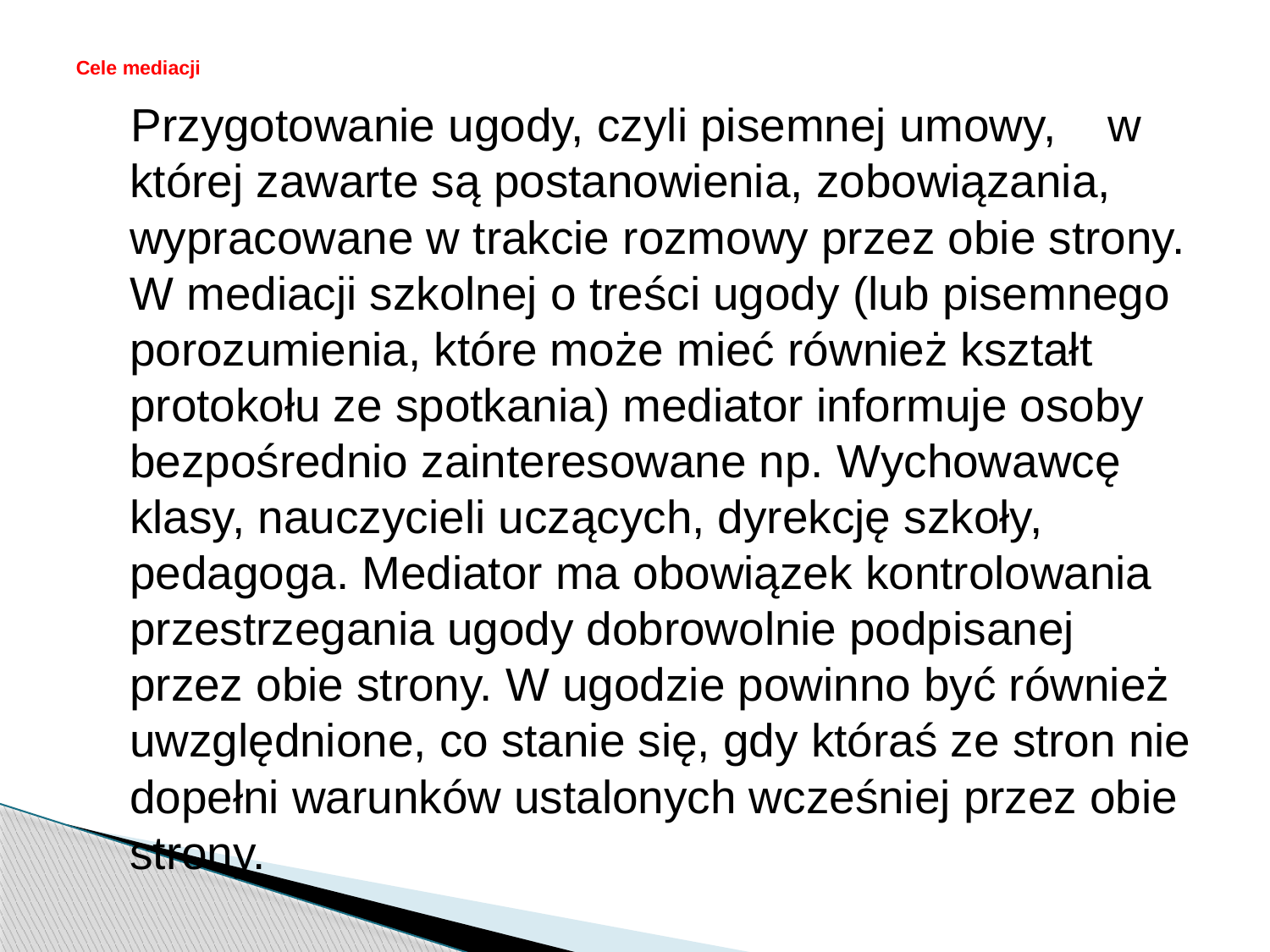

# Cele mediacji
   Przygotowanie ugody, czyli pisemnej umowy,    w której zawarte są postanowienia, zobowiązania, wypracowane w trakcie rozmowy przez obie strony. W mediacji szkolnej o treści ugody (lub pisemnego porozumienia, które może mieć również kształt protokołu ze spotkania) mediator informuje osoby bezpośrednio zainteresowane np. Wychowawcę klasy, nauczycieli uczących, dyrekcję szkoły, pedagoga. Mediator ma obowiązek kontrolowania przestrzegania ugody dobrowolnie podpisanej przez obie strony. W ugodzie powinno być również uwzględnione, co stanie się, gdy któraś ze stron nie dopełni warunków ustalonych wcześniej przez obie strony.